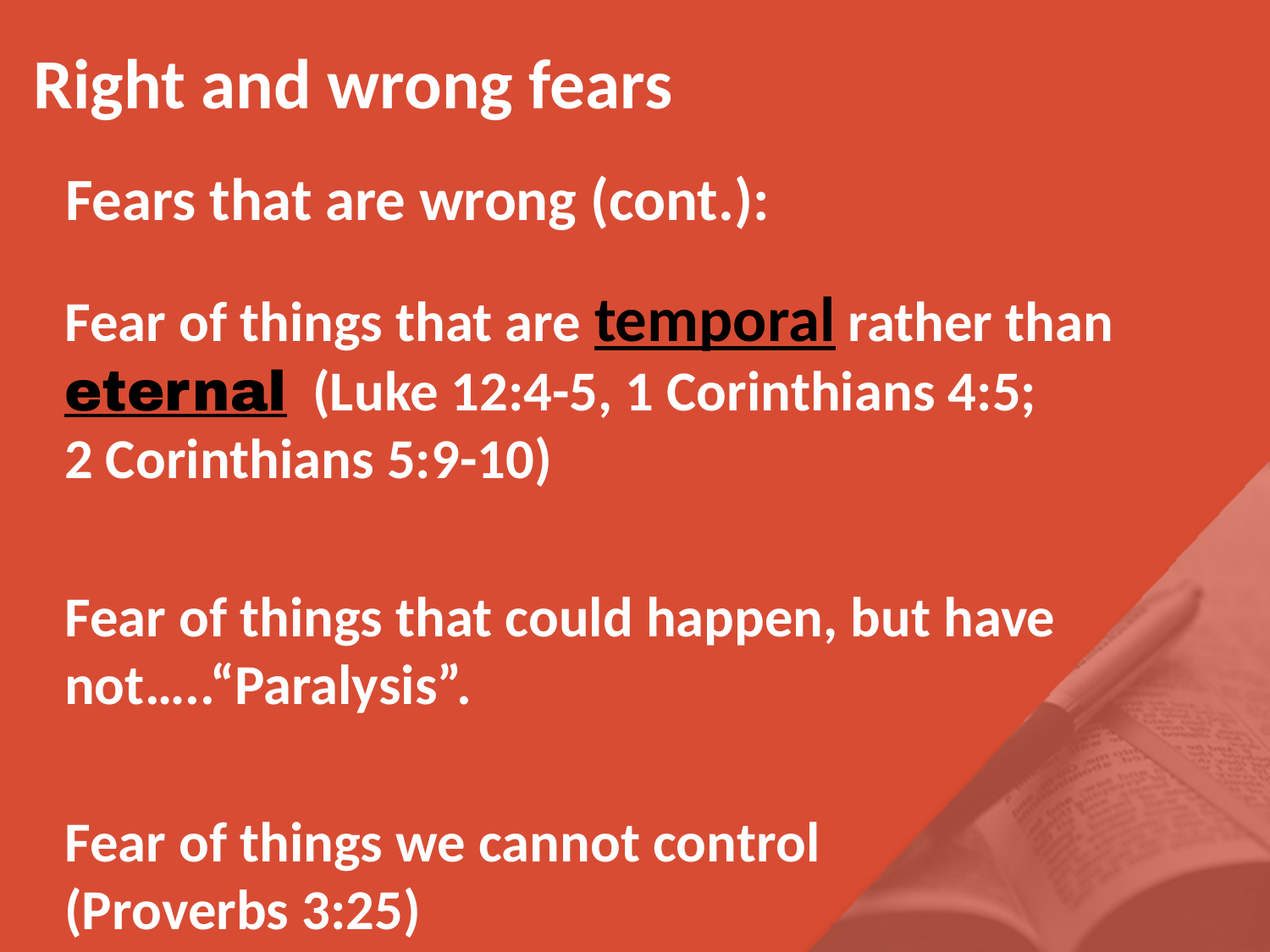

Right and wrong fears
Fears that are wrong (cont.):
Fear of things that are temporal rather than eternal  (Luke 12:4-5, 1 Corinthians 4:5;
2 Corinthians 5:9-10)

Fear of things that could happen, but have not…..“Paralysis”.

Fear of things we cannot control
(Proverbs 3:25)